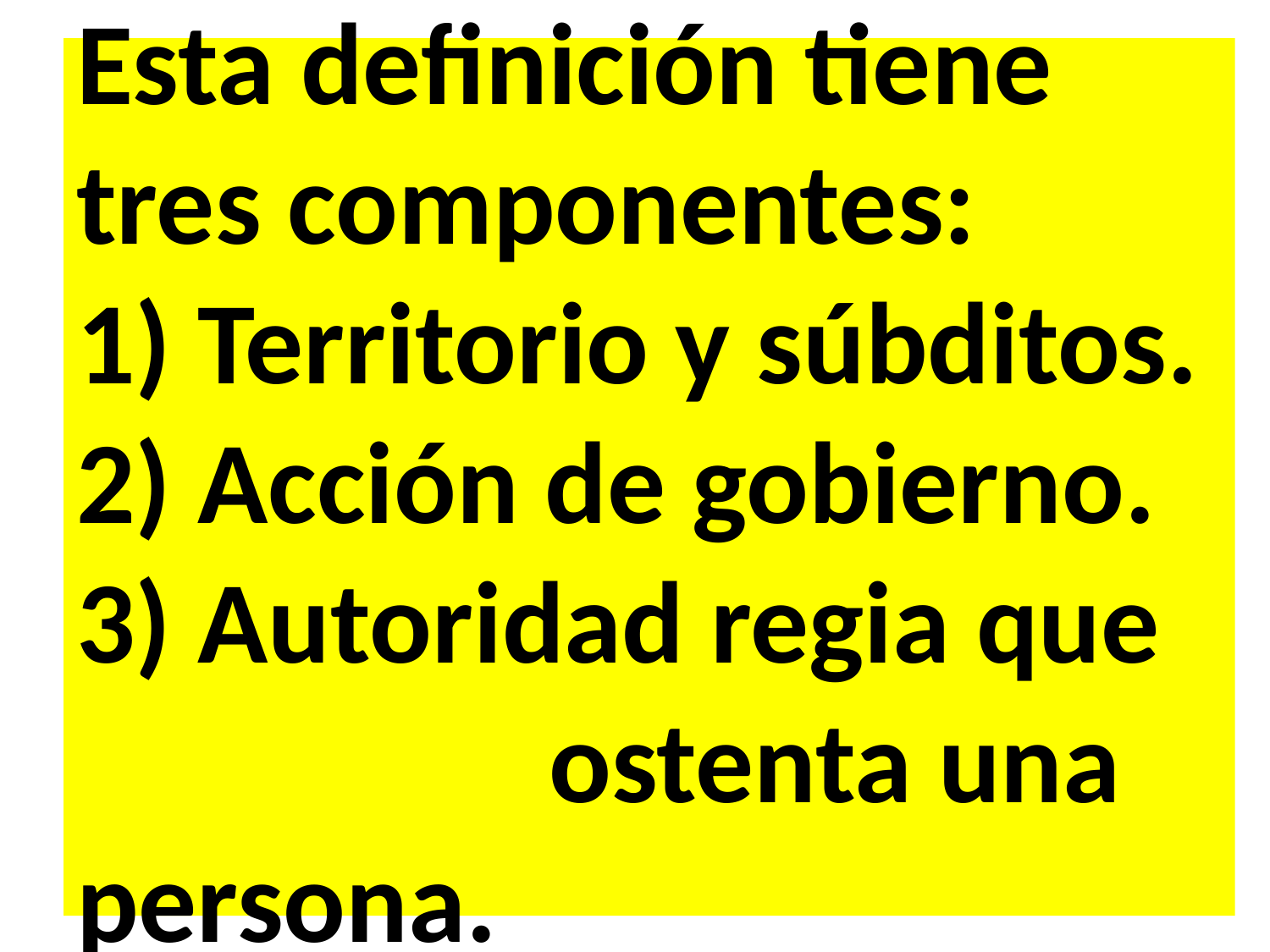

#
Esta definición tiene 	tres componentes:
1) Territorio y súbditos.
2) Acción de gobierno.
3) Autoridad regia que                     ostenta una persona.